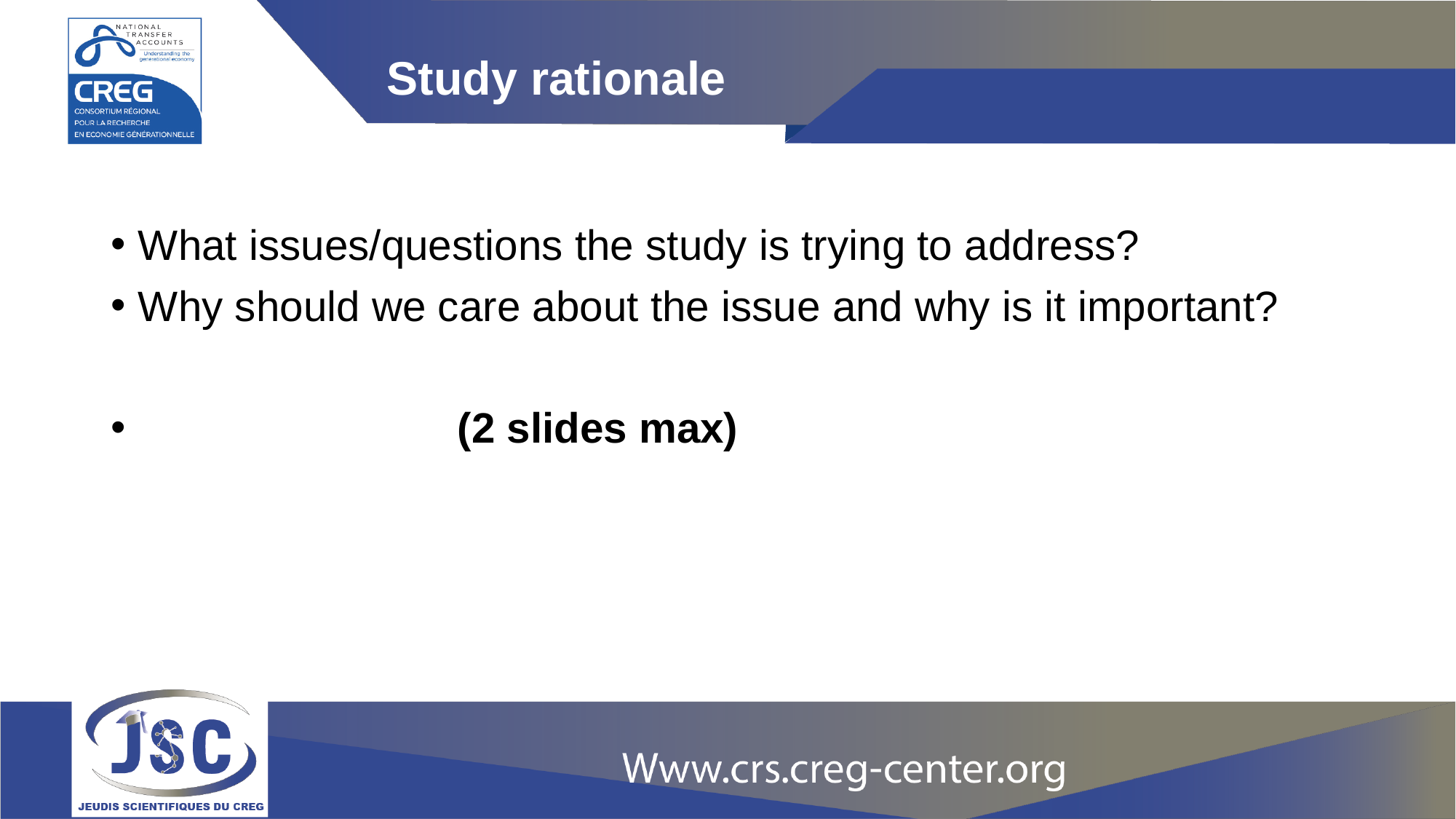

# Study rationale
What issues/questions the study is trying to address?
Why should we care about the issue and why is it important?

                           (2 slides max)